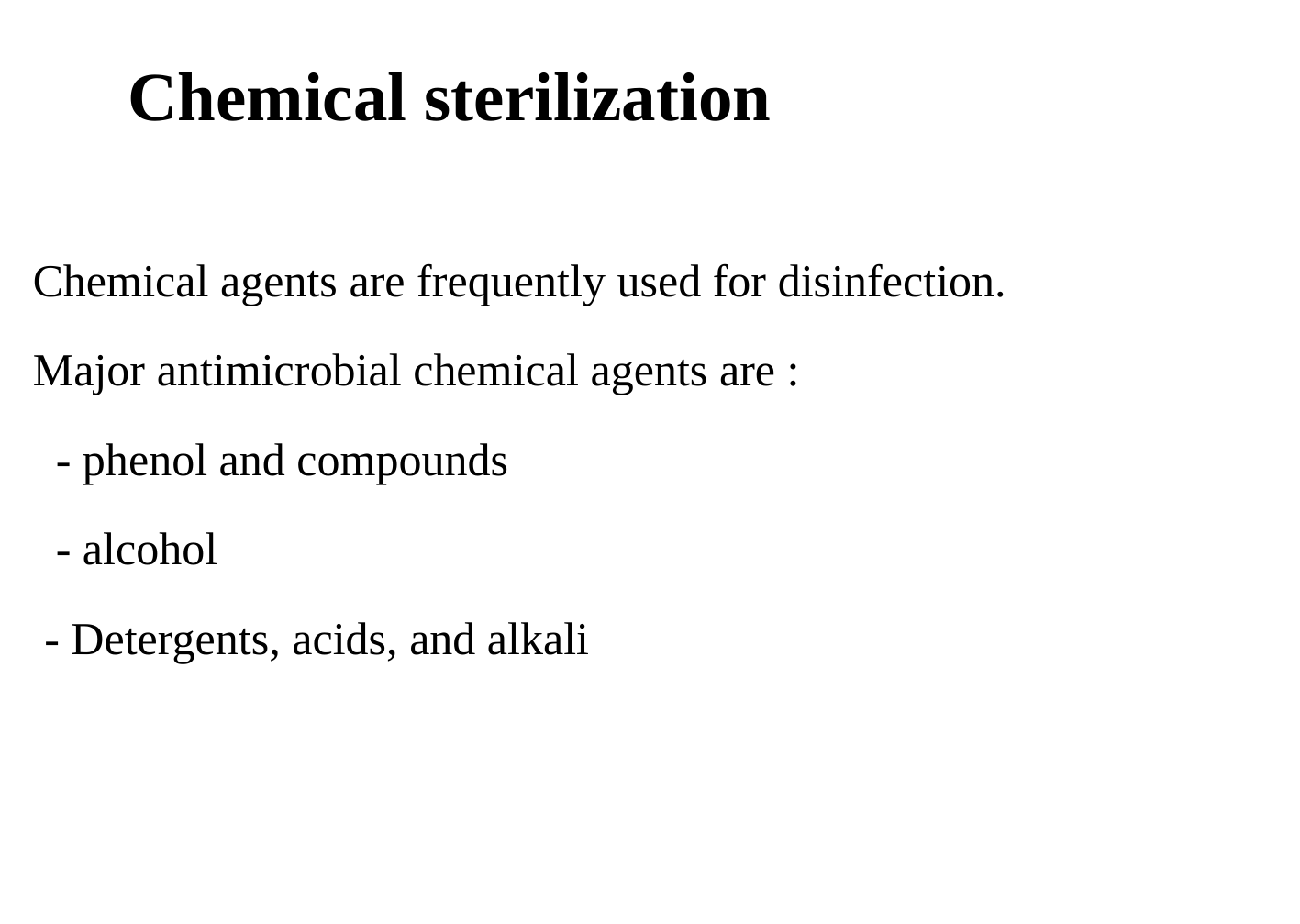

Chemical sterilization
Chemical agents are frequently used for disinfection.
Major antimicrobial chemical agents are :
  - phenol and compounds
  - alcohol
 - Detergents, acids, and alkali